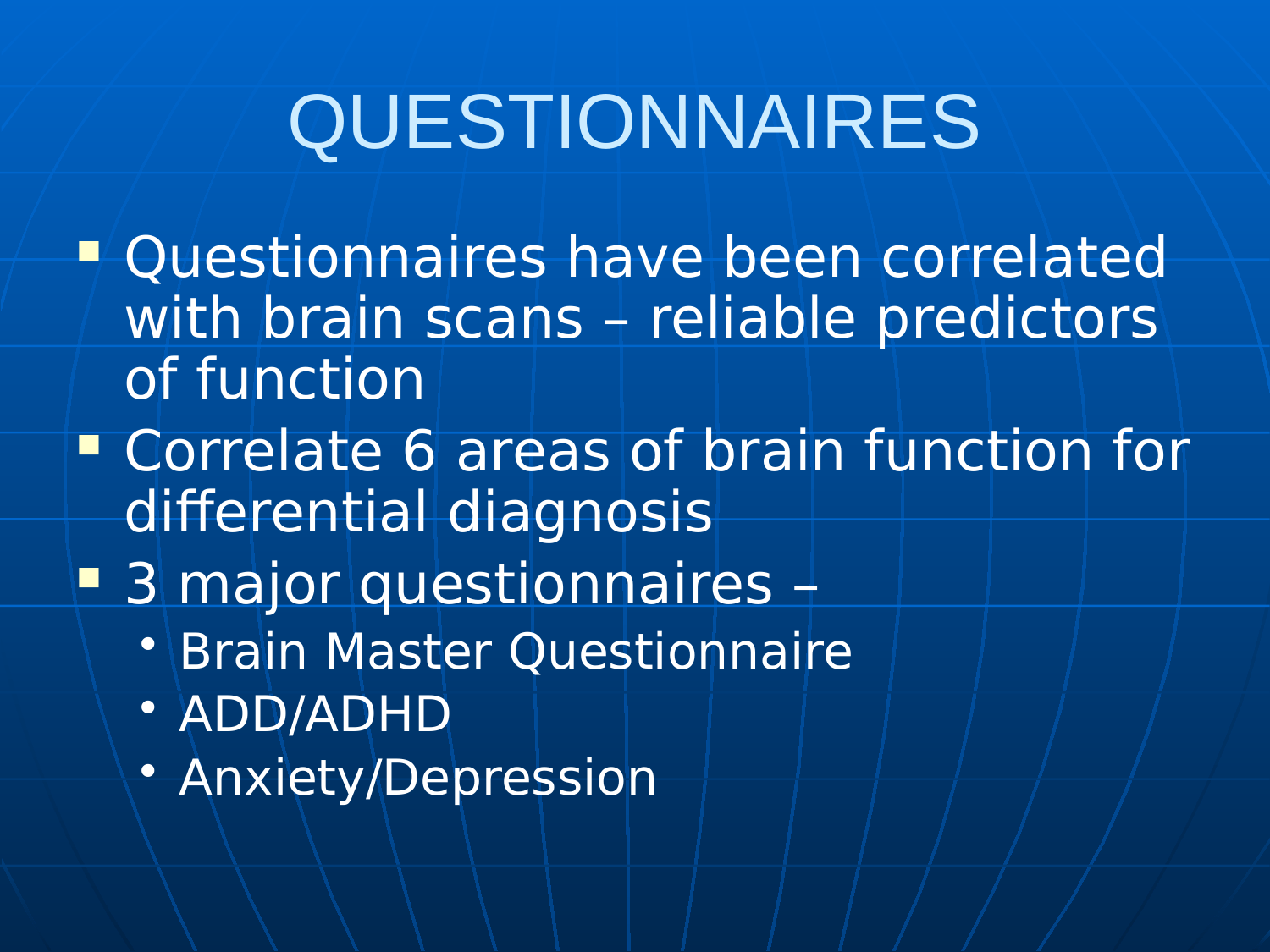

# QUESTIONNAIRES
Questionnaires have been correlated with brain scans – reliable predictors of function
Correlate 6 areas of brain function for differential diagnosis
3 major questionnaires –
Brain Master Questionnaire
ADD/ADHD
Anxiety/Depression